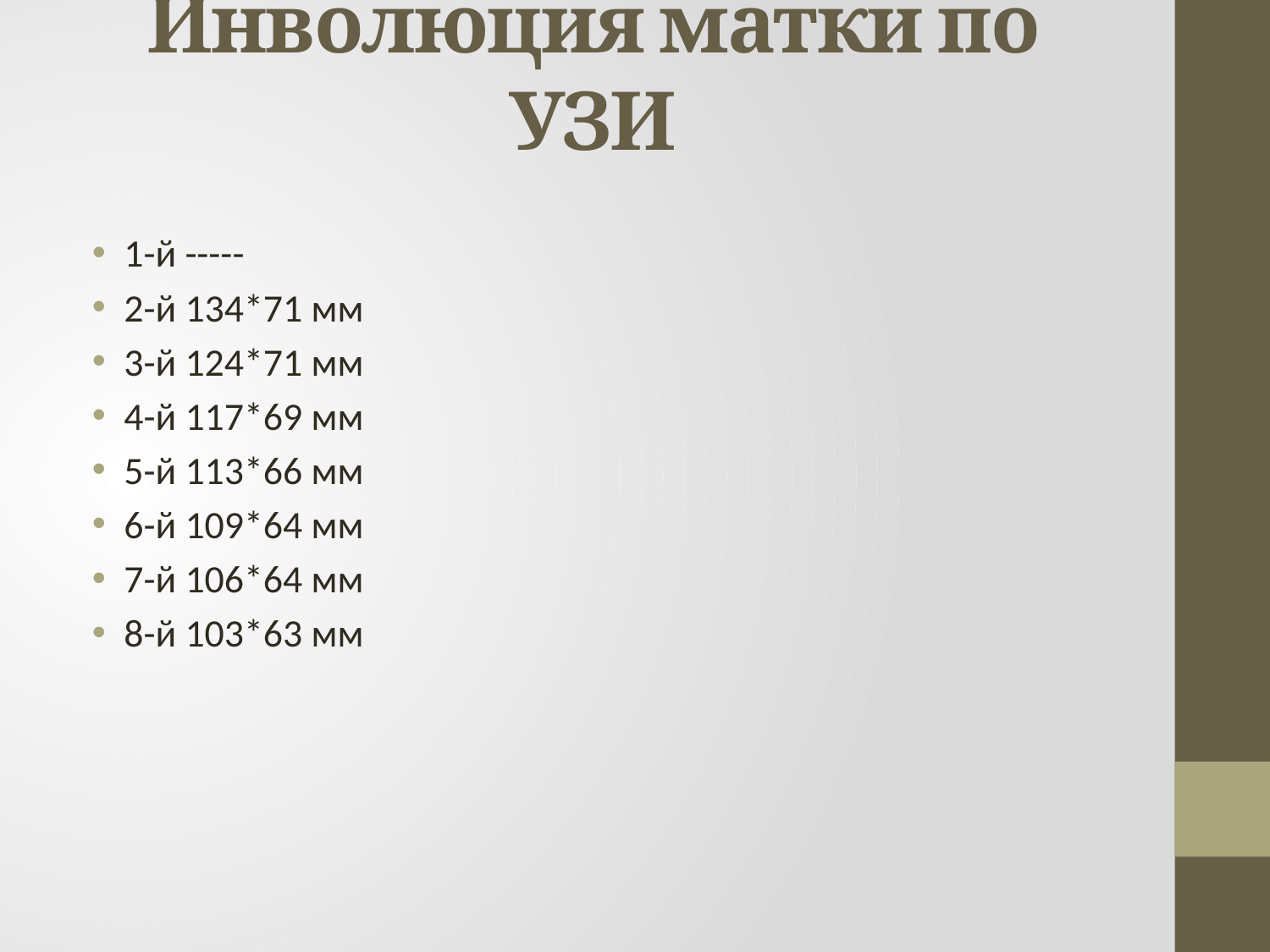

# Инволюция матки по УЗИ
1-й -----
2-й 134*71 мм
3-й 124*71 мм
4-й 117*69 мм
5-й 113*66 мм
6-й 109*64 мм
7-й 106*64 мм
8-й 103*63 мм